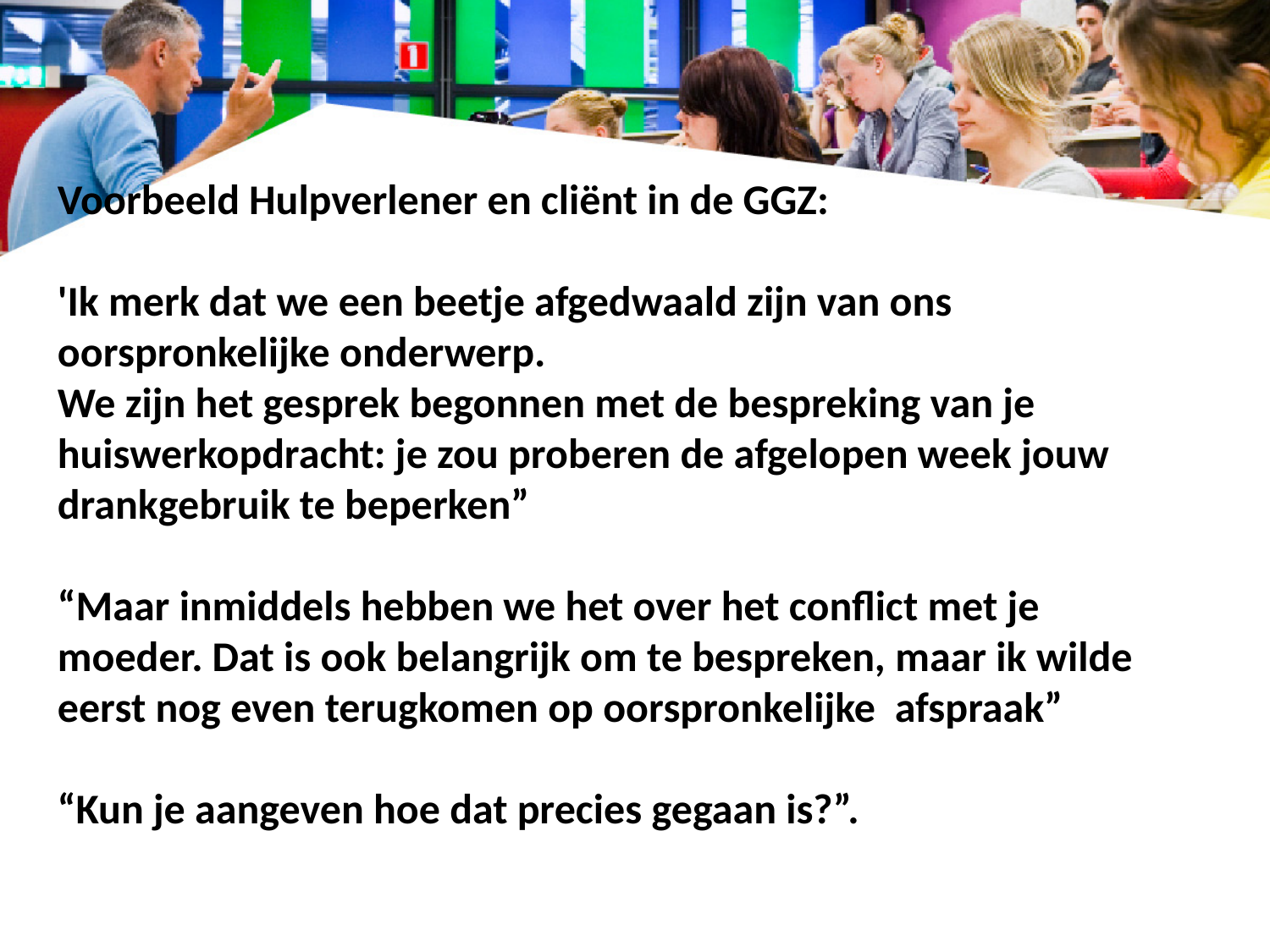

Voorbeeld Hulpverlener en cliënt in de GGZ:

'Ik merk dat we een beetje afgedwaald zijn van ons oorspronkelijke onderwerp.
We zijn het gesprek begonnen met de bespreking van je huiswerkopdracht: je zou proberen de afgelopen week jouw drankgebruik te beperken”

“Maar inmiddels hebben we het over het conflict met je moeder. Dat is ook belangrijk om te bespreken, maar ik wilde eerst nog even terugkomen op oorspronkelijke  afspraak”

“Kun je aangeven hoe dat precies gegaan is?”.